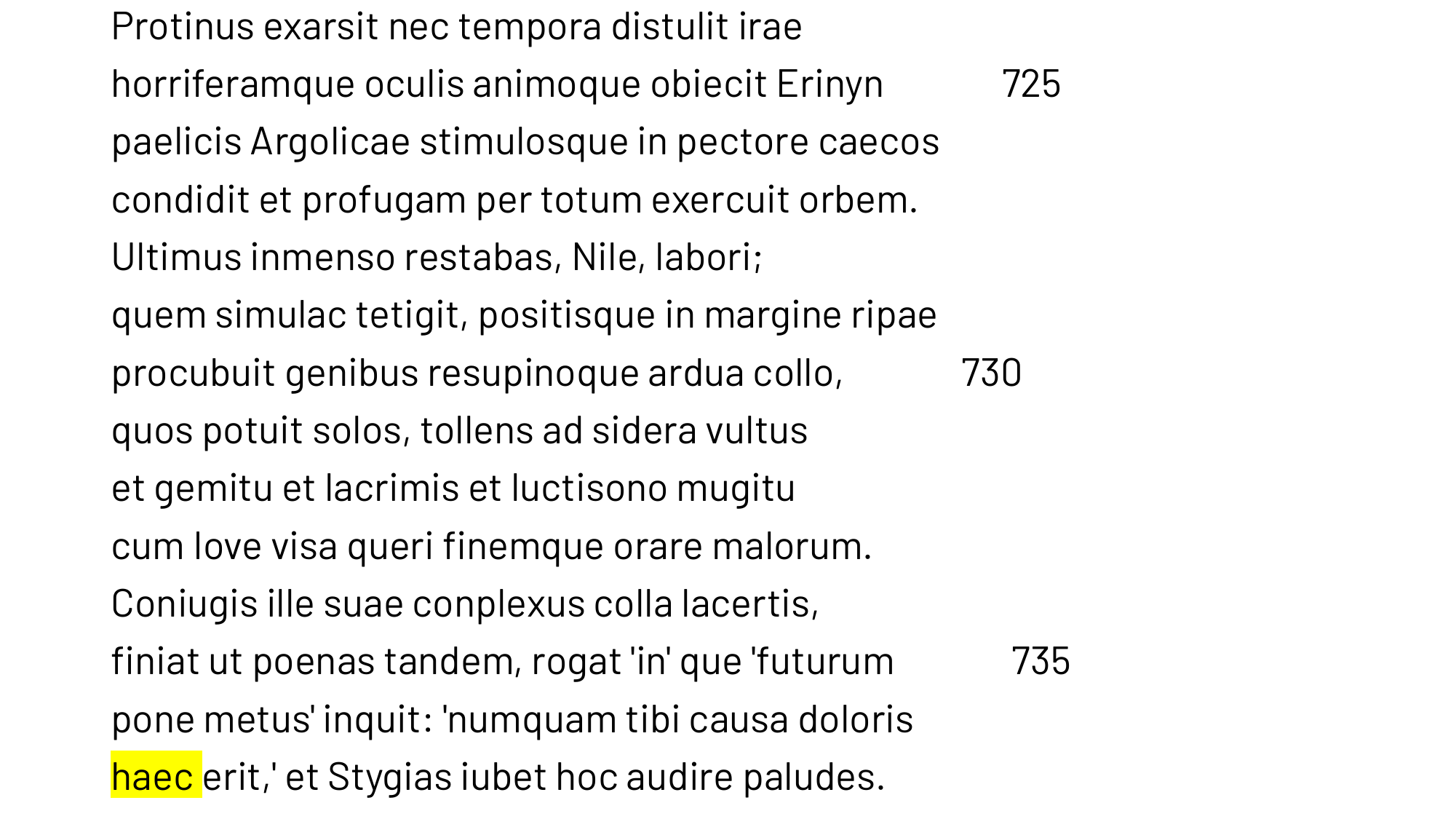

Protinus exarsit nec tempora distulit irae
horriferamque oculis animoque obiecit Erinyn               725
paelicis Argolicae stimulosque in pectore caecos
condidit et profugam per totum exercuit orbem.
Ultimus inmenso restabas, Nile, labori;
quem simulac tetigit, positisque in margine ripae
procubuit genibus resupinoque ardua collo,               730
quos potuit solos, tollens ad sidera vultus
et gemitu et lacrimis et luctisono mugitu
cum Iove visa queri finemque orare malorum.
Coniugis ille suae conplexus colla lacertis,
finiat ut poenas tandem, rogat 'in' que 'futurum               735
pone metus' inquit: 'numquam tibi causa doloris
haec erit,' et Stygias iubet hoc audire paludes.